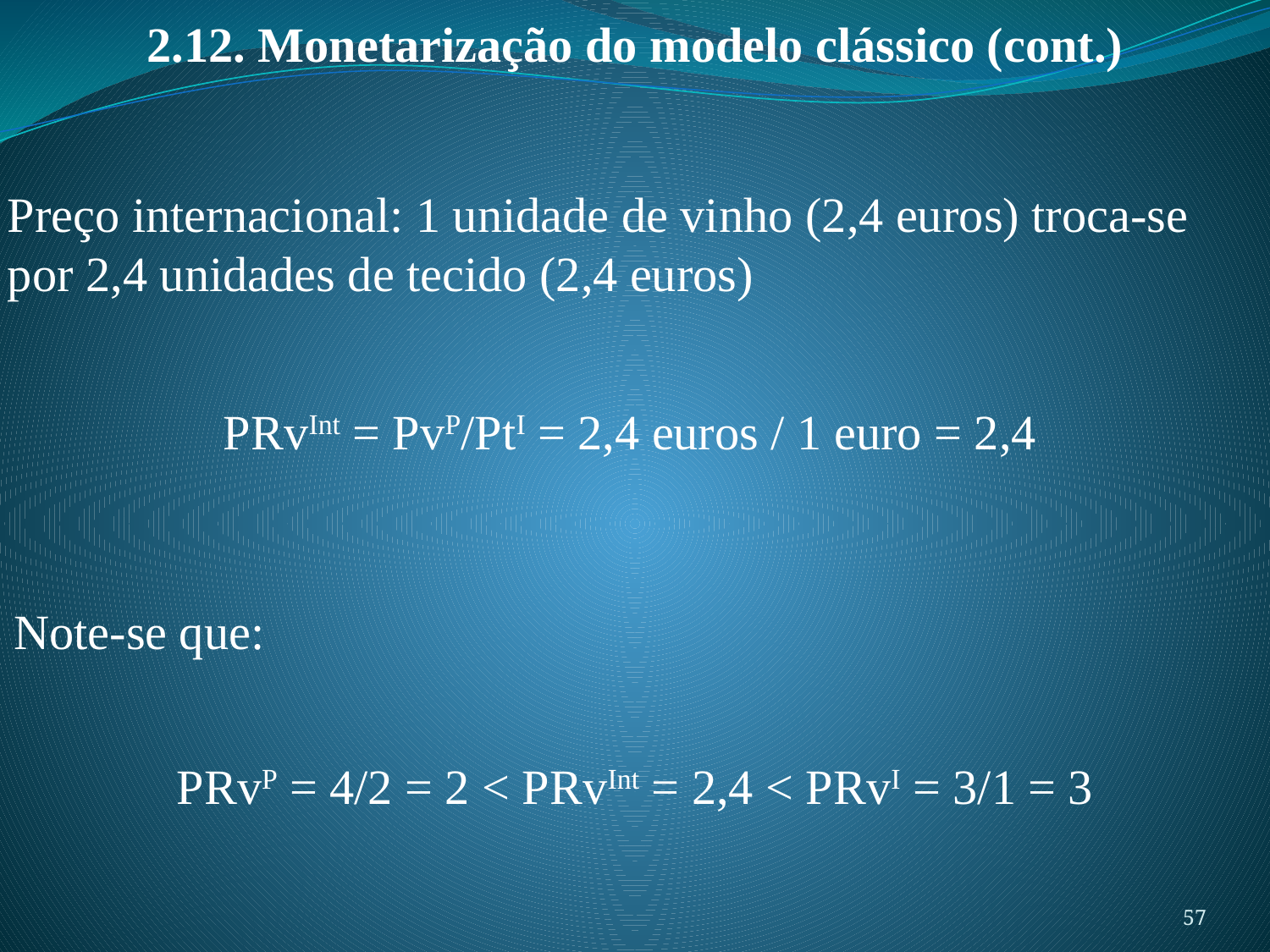

2.12. Monetarização do modelo clássico (cont.)

Preço internacional: 1 unidade de vinho (2,4 euros) troca-se por 2,4 unidades de tecido (2,4 euros)
PRvInt = PvP/PtI = 2,4 euros / 1 euro = 2,4
Note-se que:
PRvP = 4/2 = 2 < PRvInt = 2,4 < PRvI = 3/1 = 3
57